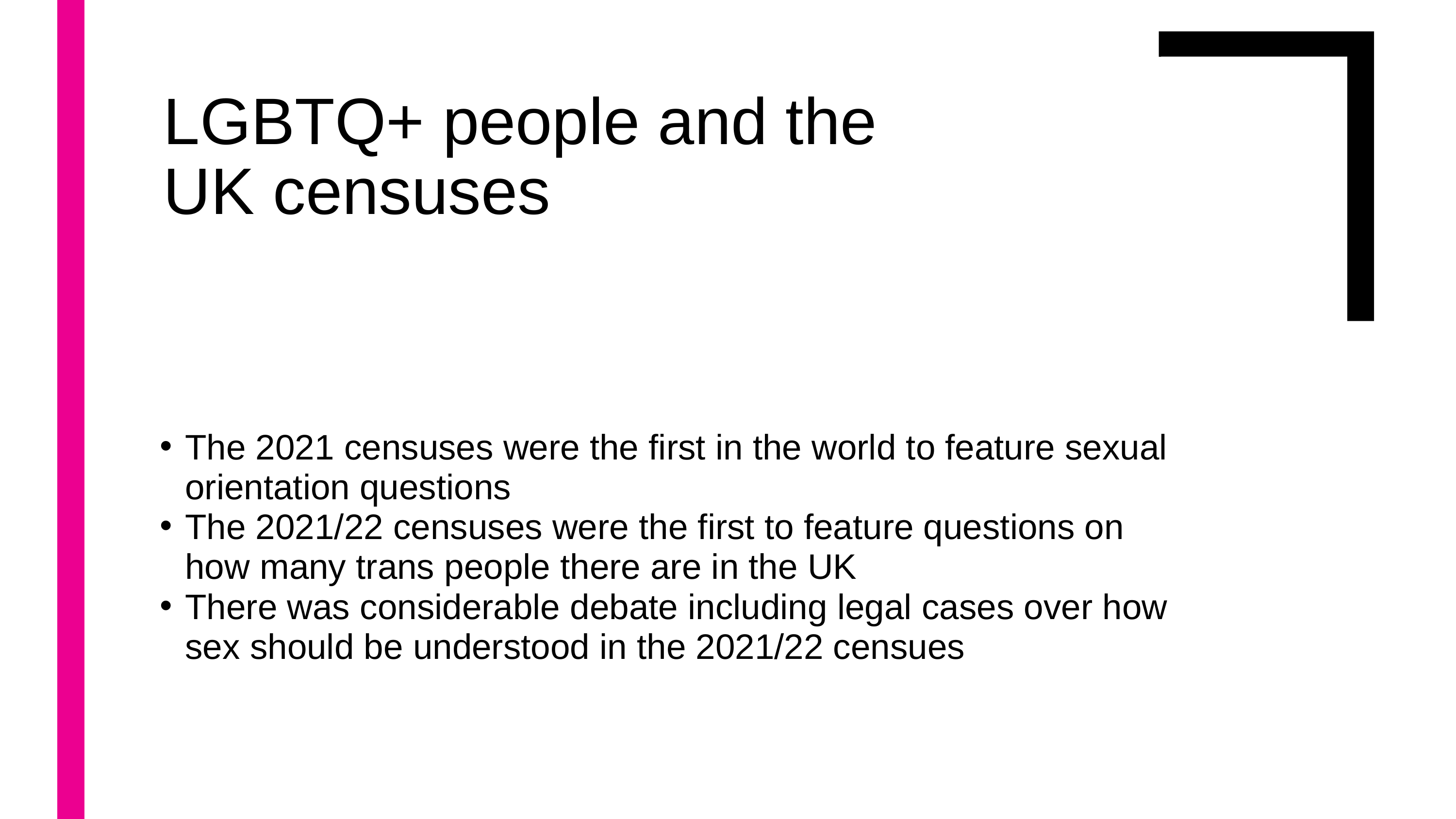

LGBTQ+ people and the UK censuses

The 2021 censuses were the first in the world to feature sexual orientation questions
The 2021/22 censuses were the first to feature questions on how many trans people there are in the UK
There was considerable debate including legal cases over how sex should be understood in the 2021/22 censues